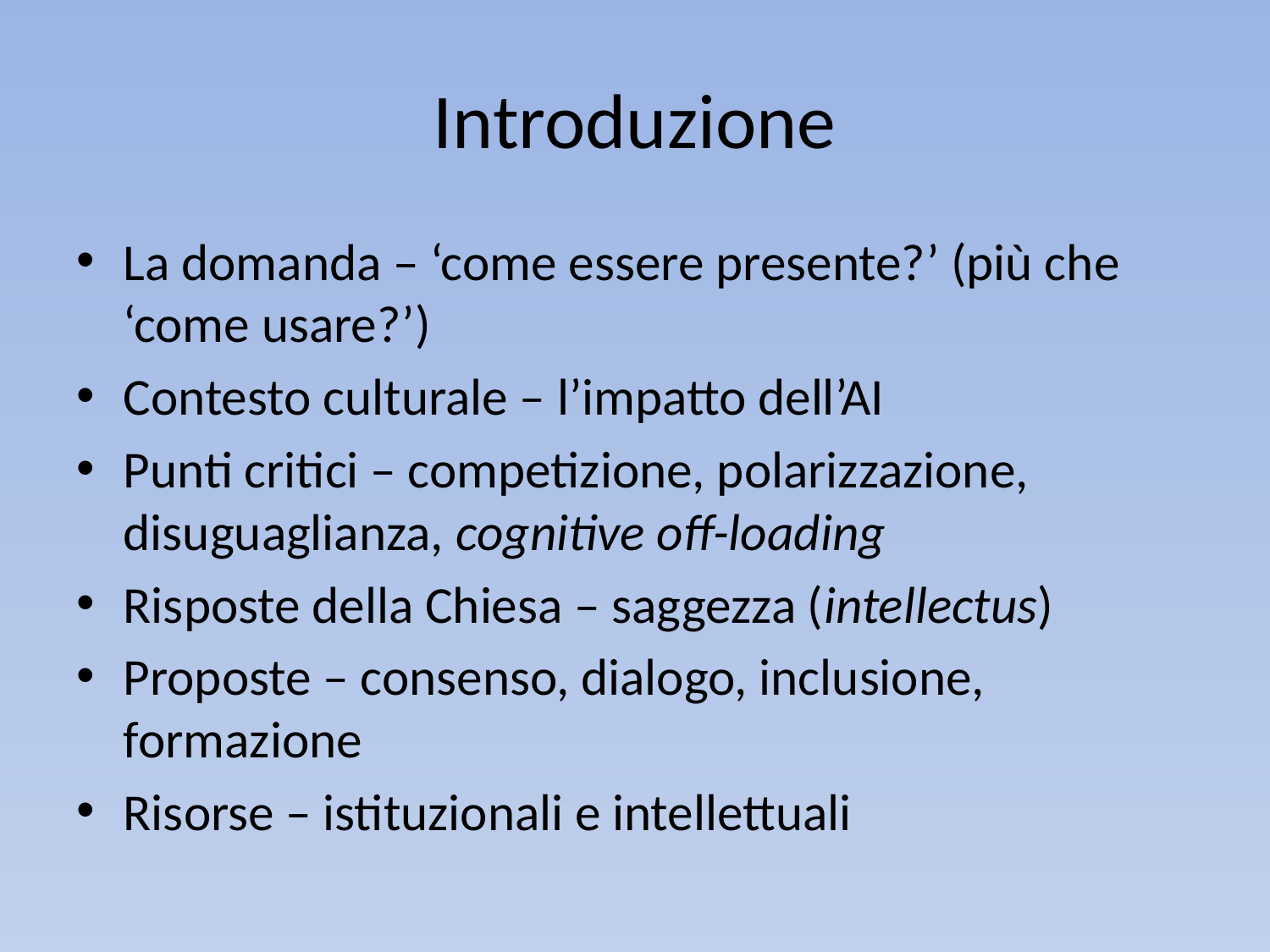

# Introduzione
La domanda – ‘come essere presente?’ (più che ‘come usare?’)
Contesto culturale – l’impatto dell’AI
Punti critici – competizione, polarizzazione, disuguaglianza, cognitive off-loading
Risposte della Chiesa – saggezza (intellectus)
Proposte – consenso, dialogo, inclusione, formazione
Risorse – istituzionali e intellettuali